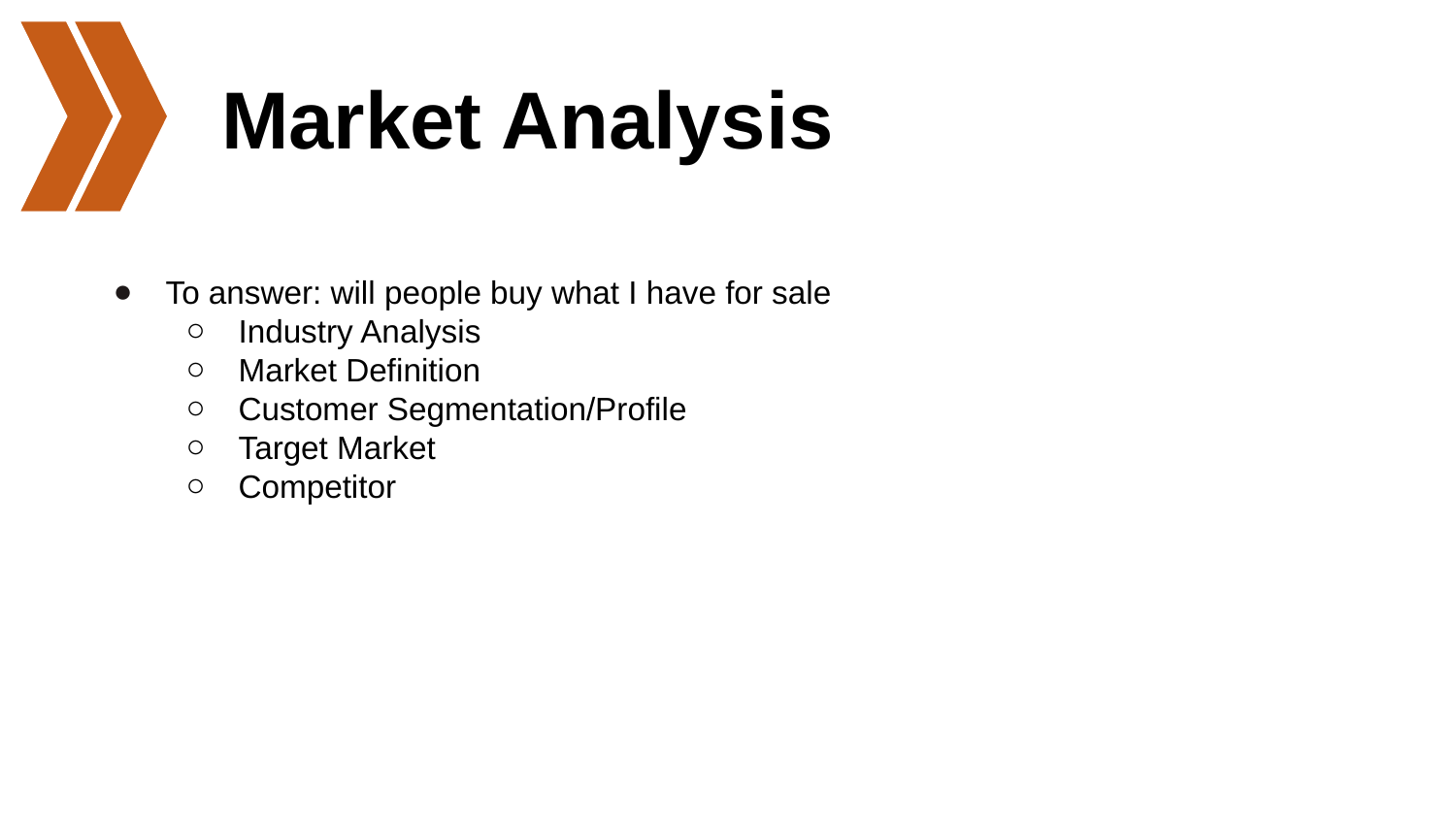

# Market Analysis
To answer: will people buy what I have for sale
Industry Analysis
Market Definition
Customer Segmentation/Profile
Target Market
Competitor